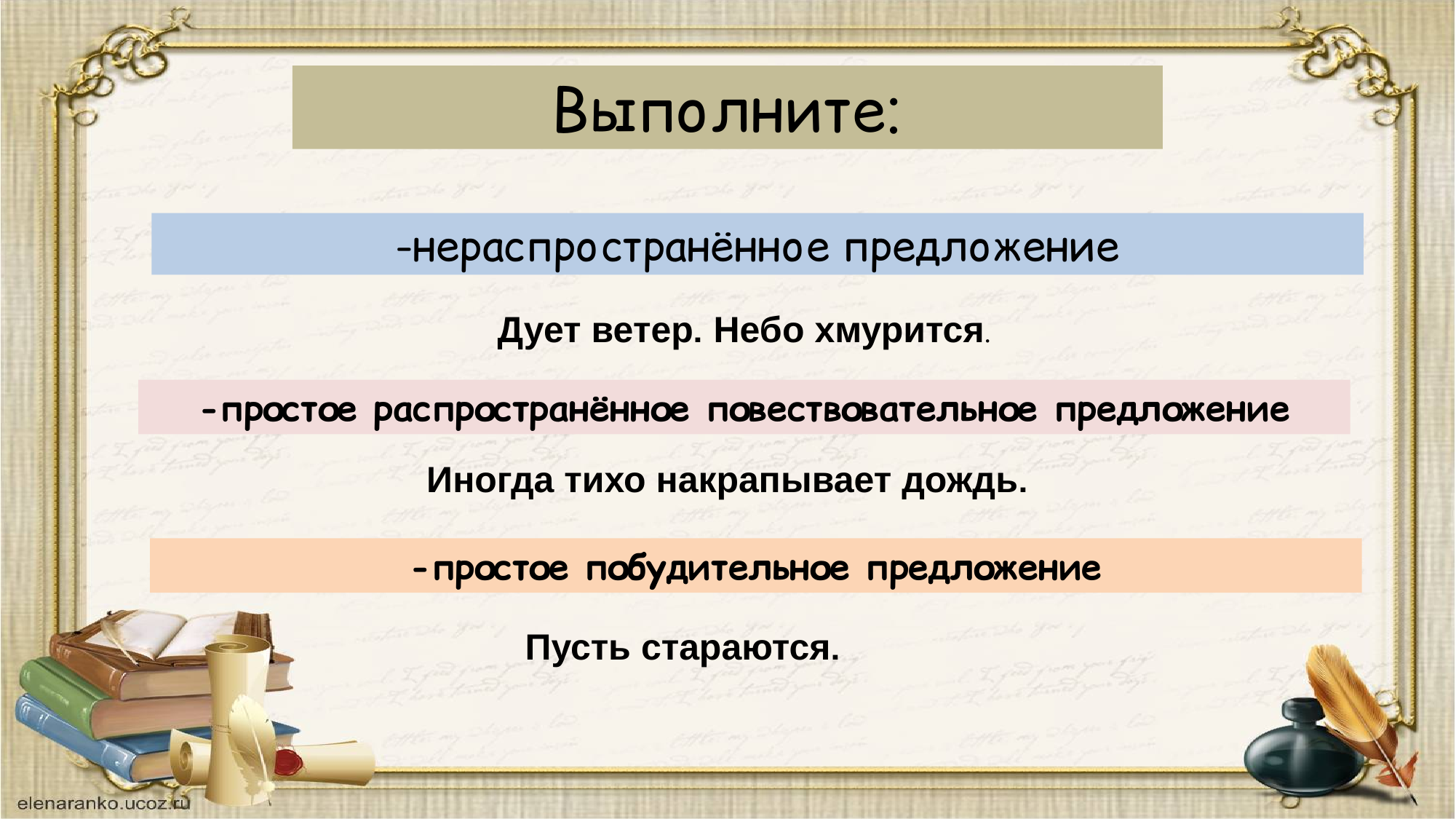

Выполните:
-нераспространённое предложение
Дует ветер. Небо хмурится.
-простое распространённое повествовательное предложение
Иногда тихо накрапывает дождь.
-простое побудительное предложение
 Пусть стараются.